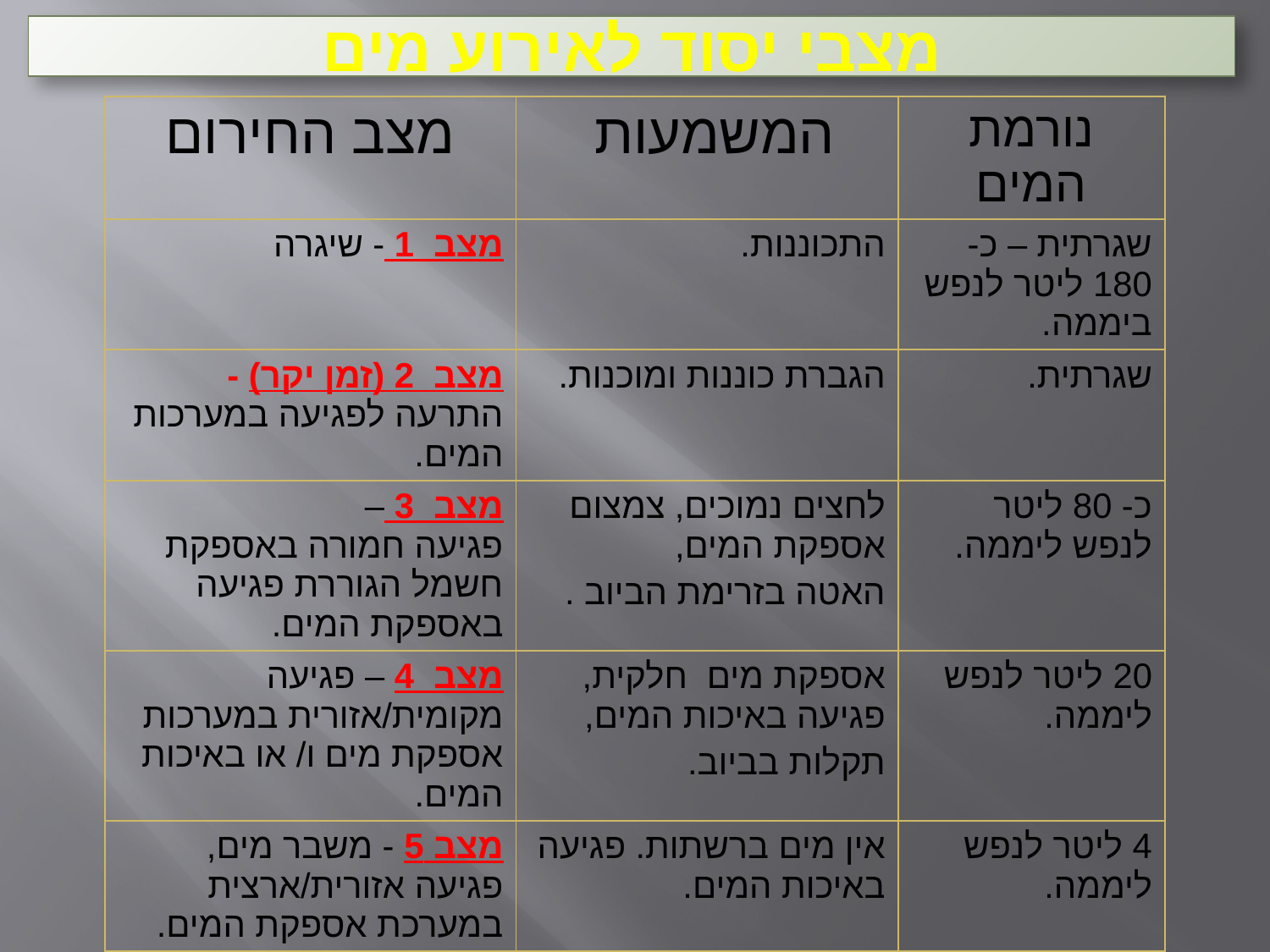

# מצבי יסוד לאירוע מים
| מצב החירום | המשמעות | נורמת המים |
| --- | --- | --- |
| מצב 1 - שיגרה | התכוננות. | שגרתית – כ- 180 ליטר לנפש ביממה. |
| מצב 2 (זמן יקר) - התרעה לפגיעה במערכות המים. | הגברת כוננות ומוכנות. | שגרתית. |
| מצב 3 – פגיעה חמורה באספקת חשמל הגוררת פגיעה באספקת המים. | לחצים נמוכים, צמצום אספקת המים, האטה בזרימת הביוב . | כ- 80 ליטר לנפש ליממה. |
| מצב 4 – פגיעה מקומית/אזורית במערכות אספקת מים ו/ או באיכות המים. | אספקת מים חלקית, פגיעה באיכות המים, תקלות בביוב. | 20 ליטר לנפש ליממה. |
| מצב 5 - משבר מים, פגיעה אזורית/ארצית במערכת אספקת המים. | אין מים ברשתות. פגיעה באיכות המים. | 4 ליטר לנפש ליממה. |